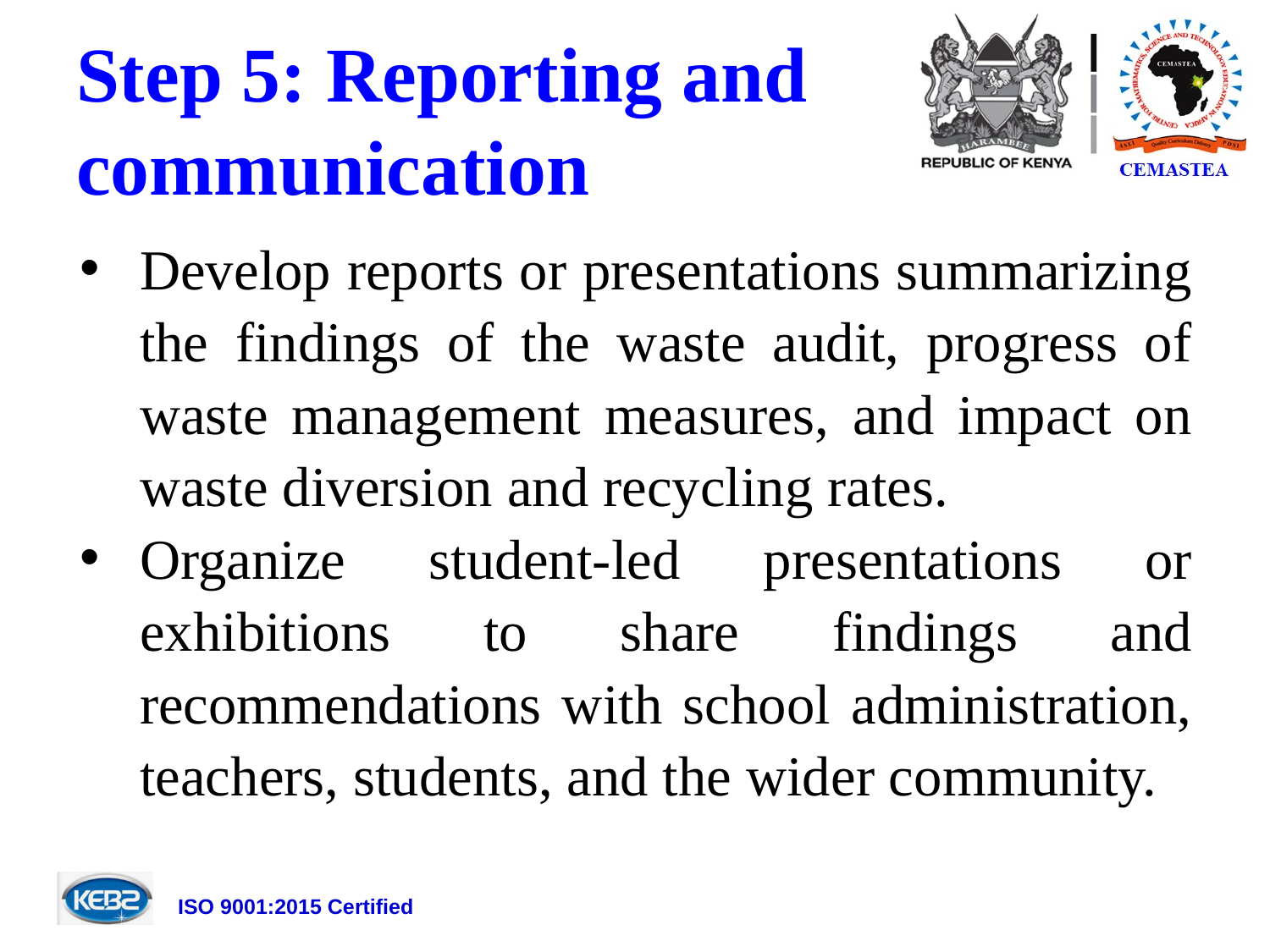

# Step 5: Reporting and communication
Develop reports or presentations summarizing the findings of the waste audit, progress of waste management measures, and impact on waste diversion and recycling rates.
Organize student-led presentations or exhibitions to share findings and recommendations with school administration, teachers, students, and the wider community.